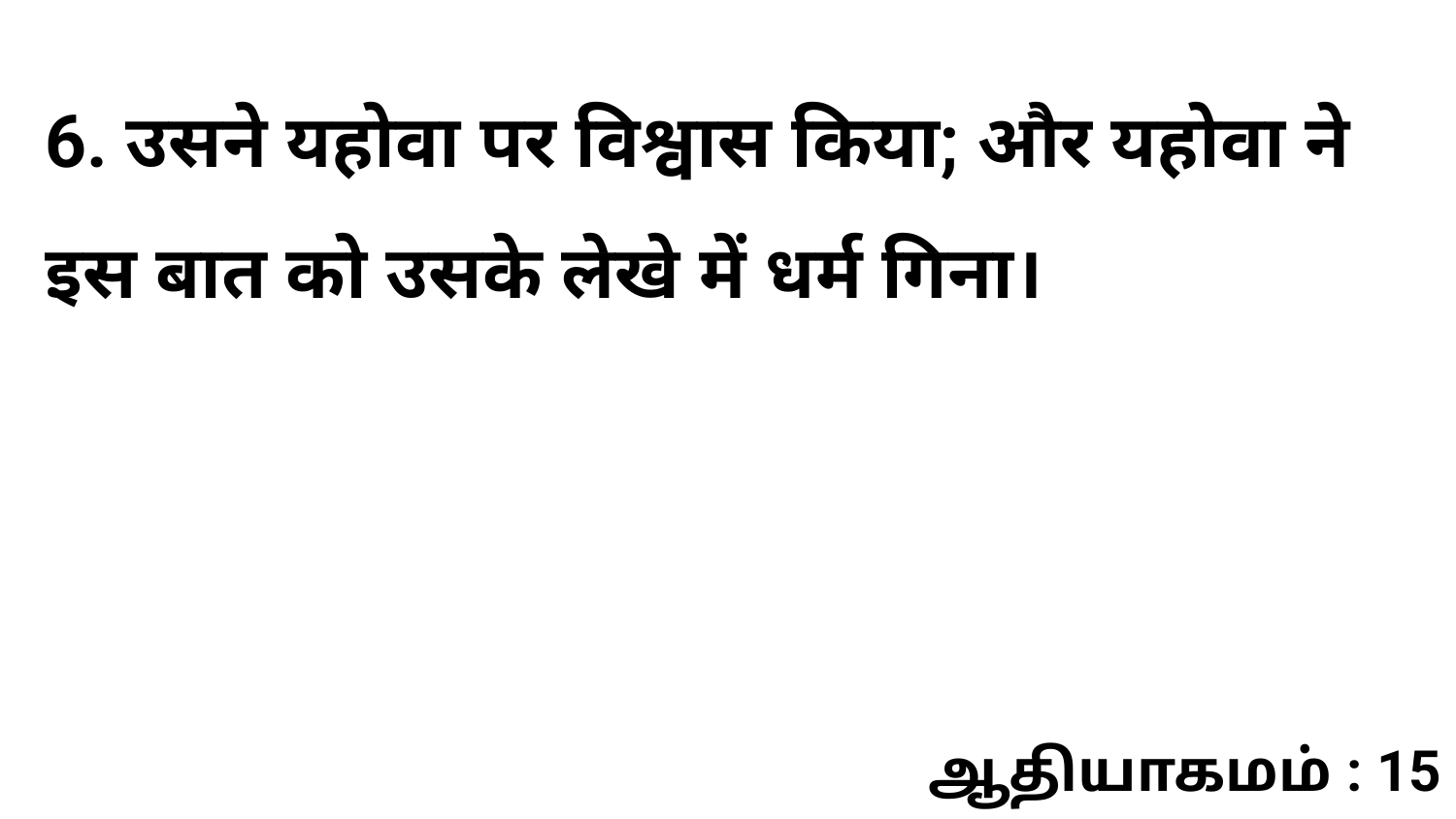

6. उसने यहोवा पर विश्वास किया; और यहोवा ने इस बात को उसके लेखे में धर्म गिना।
ஆதியாகமம் : 15